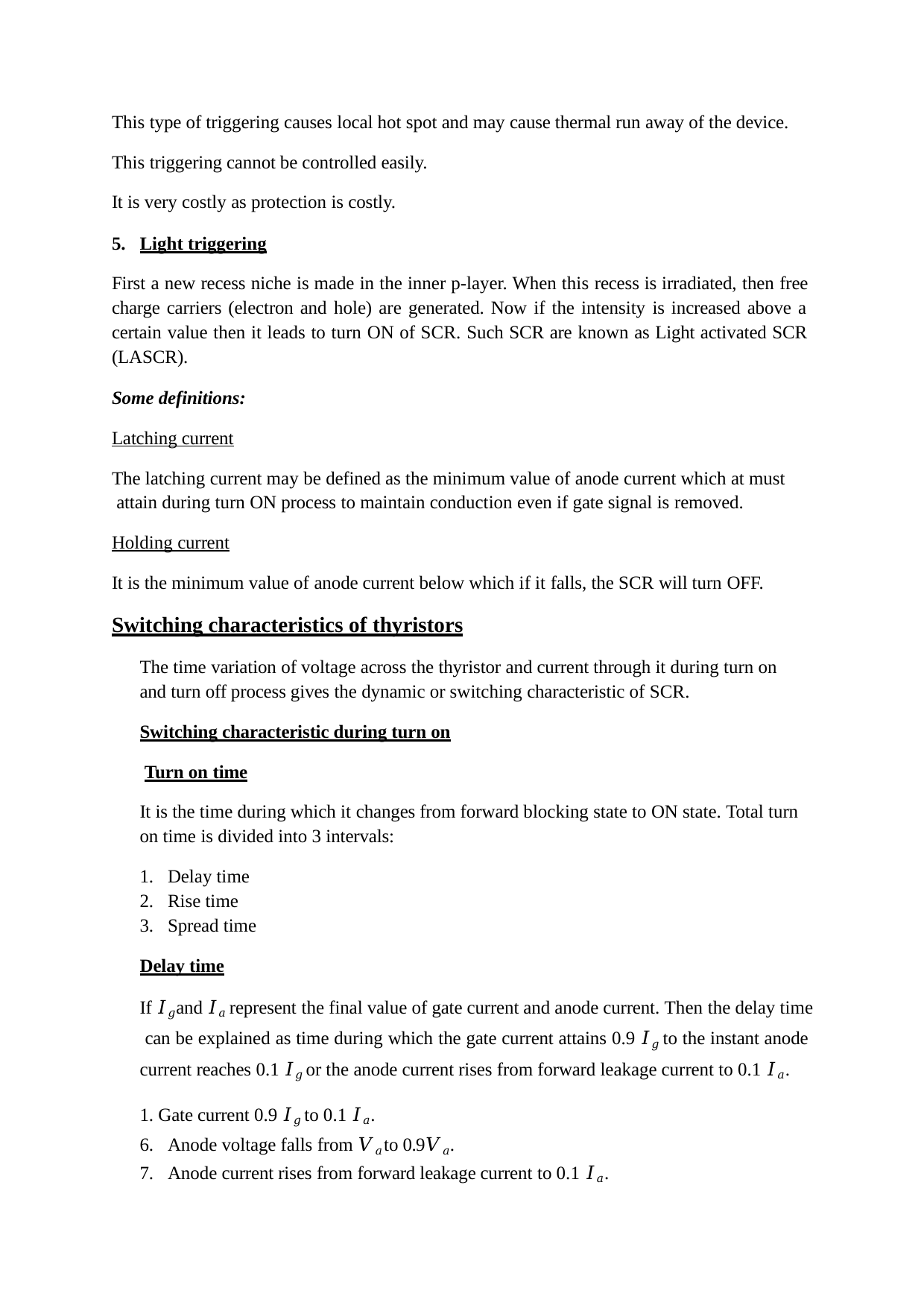

This type of triggering causes local hot spot and may cause thermal run away of the device.
This triggering cannot be controlled easily.  It is very costly as protection is costly.

Light triggering
First a new recess niche is made in the inner p-layer. When this recess is irradiated, then free  charge carriers (electron and hole) are generated. Now if the intensity is increased above a  certain value then it leads to turn ON of SCR. Such SCR are known as Light activated SCR  (LASCR).

Some definitions:
Latching current
The latching current may be defined as the minimum value of anode current which at must  attain during turn ON process to maintain conduction even if gate signal is removed.
Holding current
It is the minimum value of anode current below which if it falls, the SCR will turn OFF.
Switching characteristics of thyristors
The time variation of voltage across the thyristor and current through it during turn on  and turn off process gives the dynamic or switching characteristic of SCR.
Switching characteristic during turn on  Turn on time
It is the time during which it changes from forward blocking state to ON state. Total turn  on time is divided into 3 intervals:
Delay time
Rise time
Spread time
Delay time
If 𝐼𝑔and 𝐼𝑎 represent the final value of gate current and anode current. Then the delay time  can be explained as time during which the gate current attains 0.9 𝐼𝑔 to the instant anode  current reaches 0.1 𝐼𝑔 or the anode current rises from forward leakage current to 0.1 𝐼𝑎.
1. Gate current 0.9 𝐼𝑔 to 0.1 𝐼𝑎.
Anode voltage falls from 𝑉𝑎 to 0.9𝑉𝑎.
Anode current rises from forward leakage current to 0.1 𝐼𝑎.